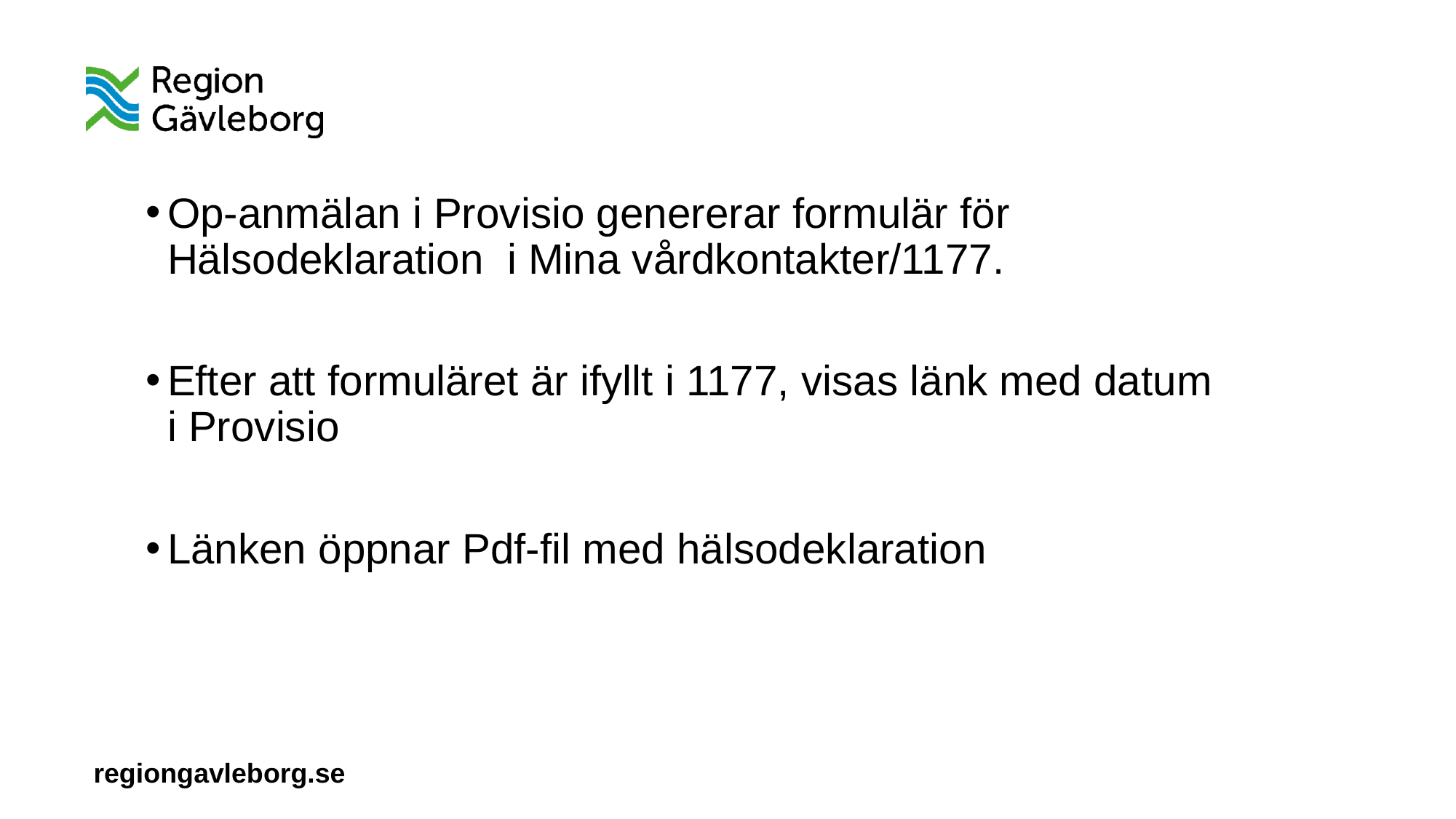

Op-anmälan i Provisio genererar formulär för Hälsodeklaration  i Mina vårdkontakter/1177.

Efter att formuläret är ifyllt i 1177, visas länk med datum i Provisio

Länken öppnar Pdf-fil med hälsodeklaration